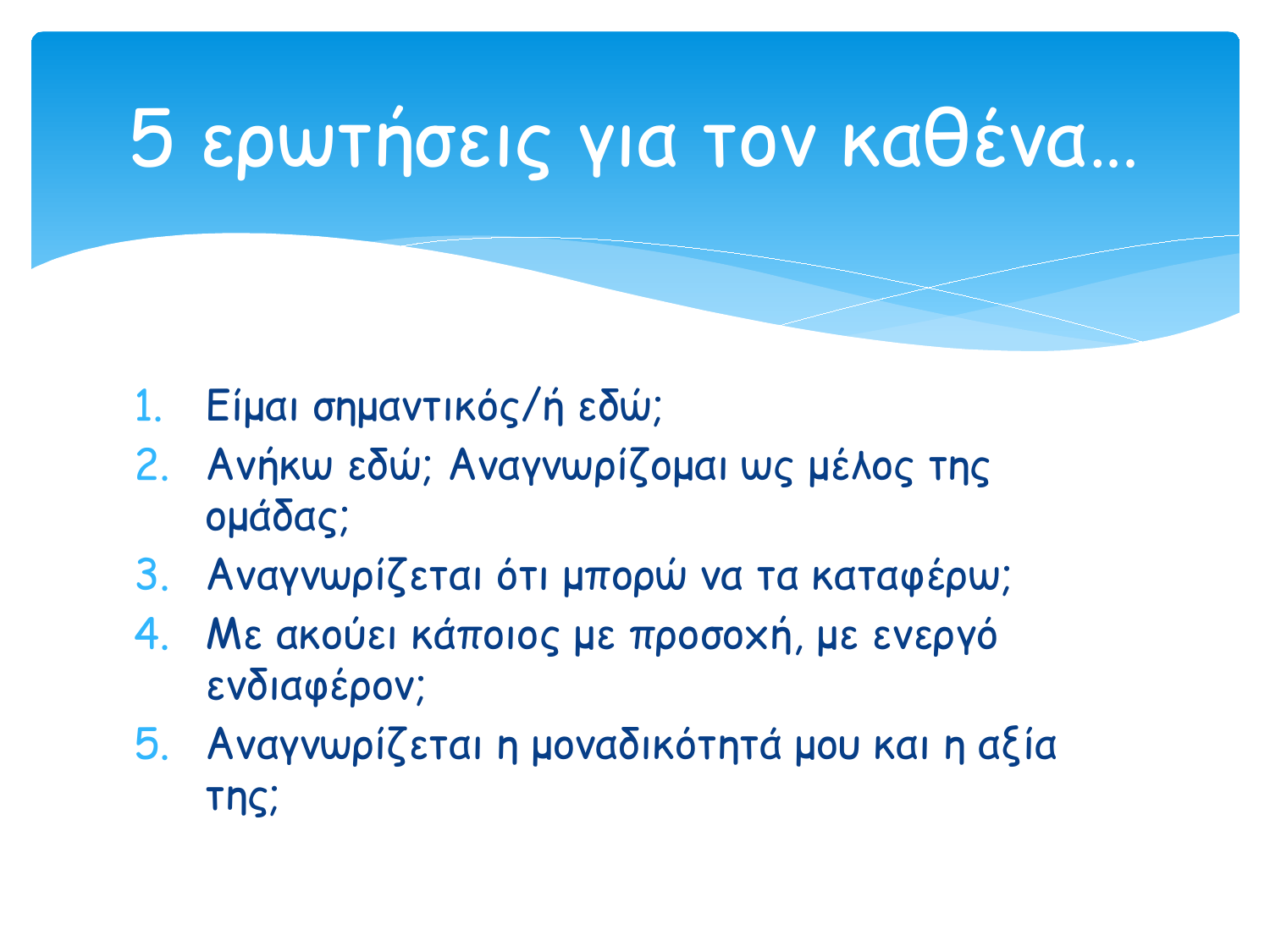

# 5 ερωτήσεις για τον καθένα…
Είμαι σημαντικός/ή εδώ;
Ανήκω εδώ; Αναγνωρίζομαι ως μέλος της ομάδας;
Αναγνωρίζεται ότι μπορώ να τα καταφέρω;
Με ακούει κάποιος με προσοχή, με ενεργό ενδιαφέρον;
Αναγνωρίζεται η μοναδικότητά μου και η αξία της;